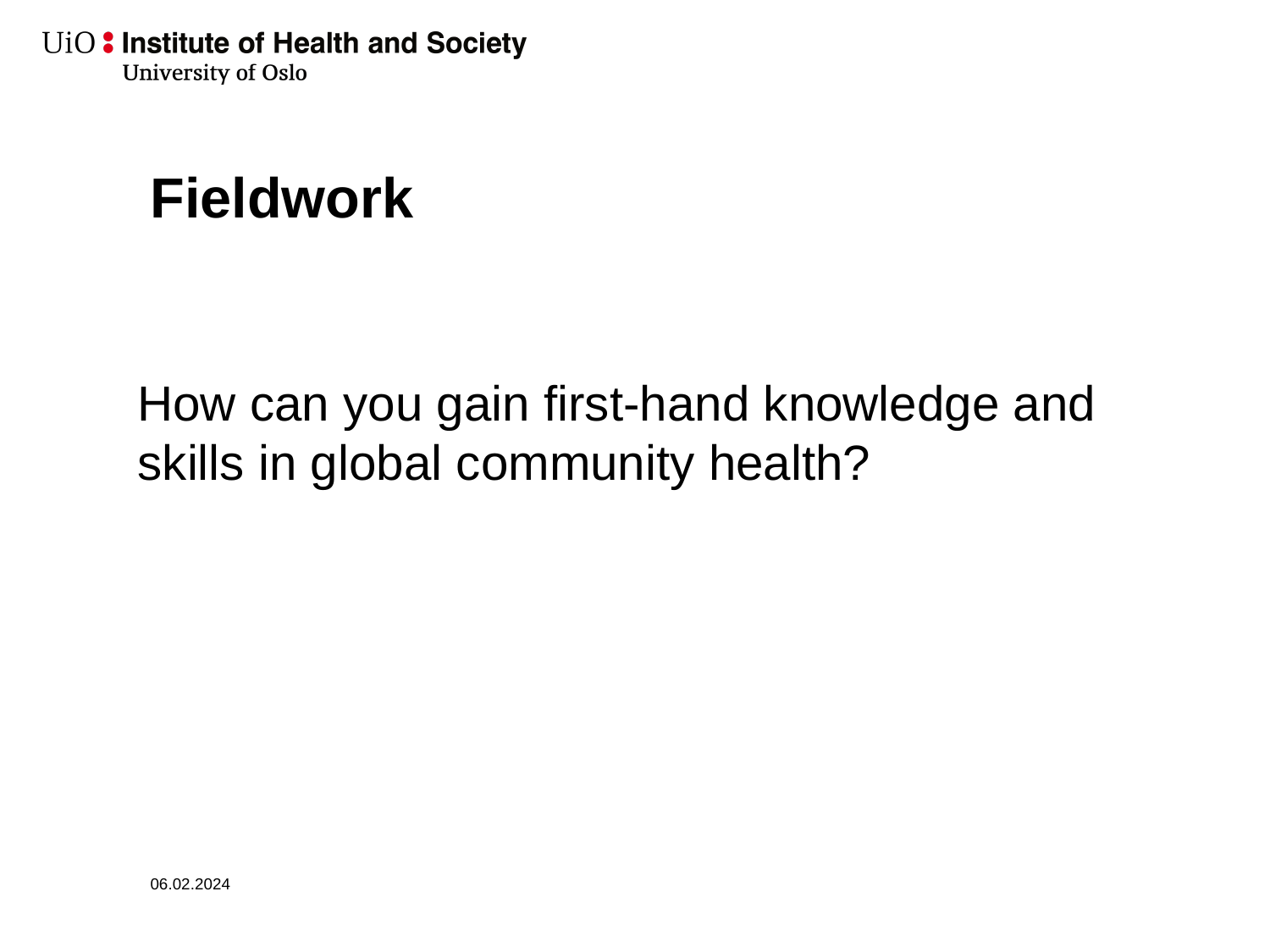

# Fieldwork

How can you gain first-hand knowledge and skills in global community health?
06.02.2024